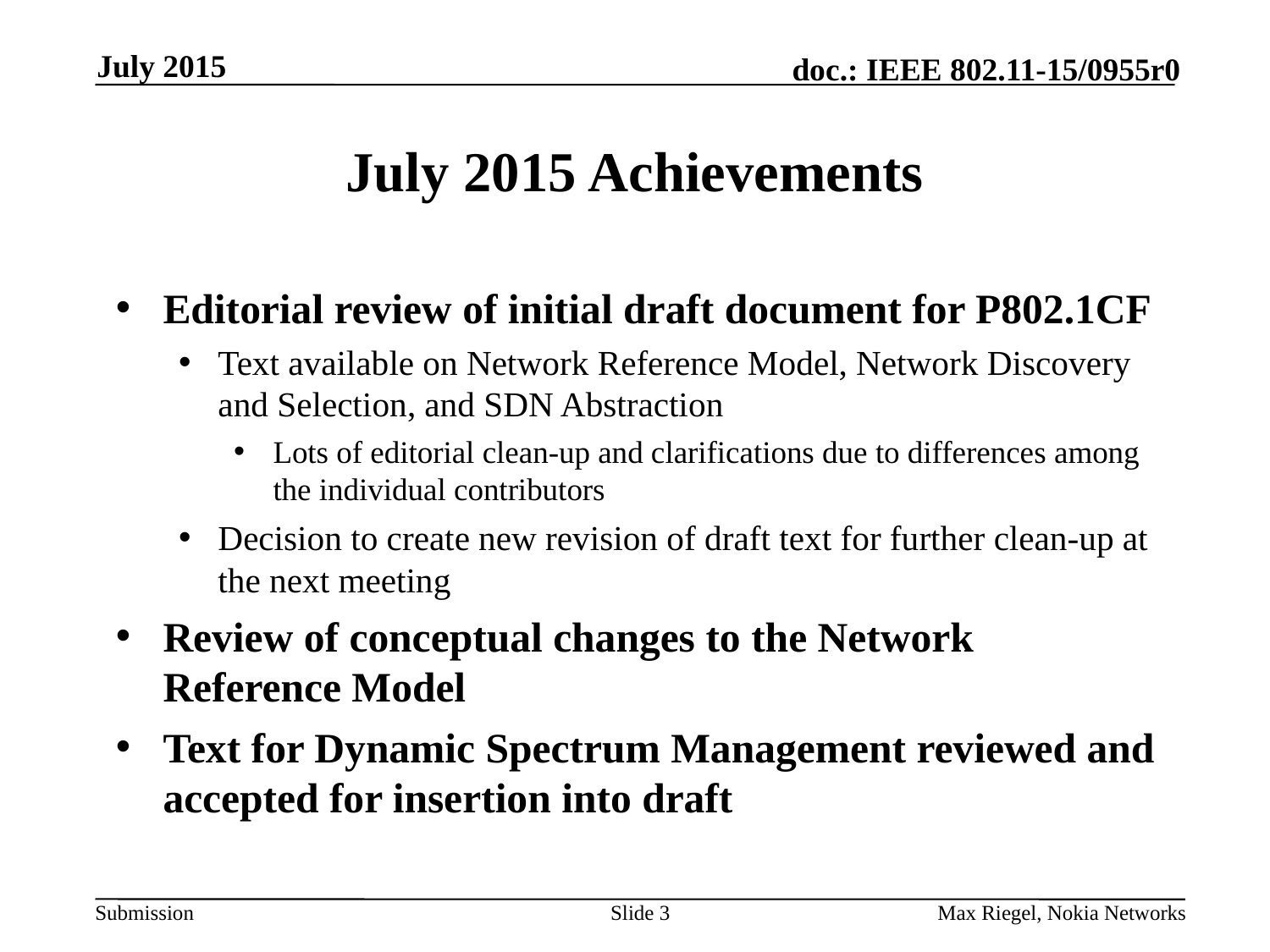

July 2015
# July 2015 Achievements
Editorial review of initial draft document for P802.1CF
Text available on Network Reference Model, Network Discovery and Selection, and SDN Abstraction
Lots of editorial clean-up and clarifications due to differences among the individual contributors
Decision to create new revision of draft text for further clean-up at the next meeting
Review of conceptual changes to the Network Reference Model
Text for Dynamic Spectrum Management reviewed and accepted for insertion into draft
Slide 3
Max Riegel, Nokia Networks